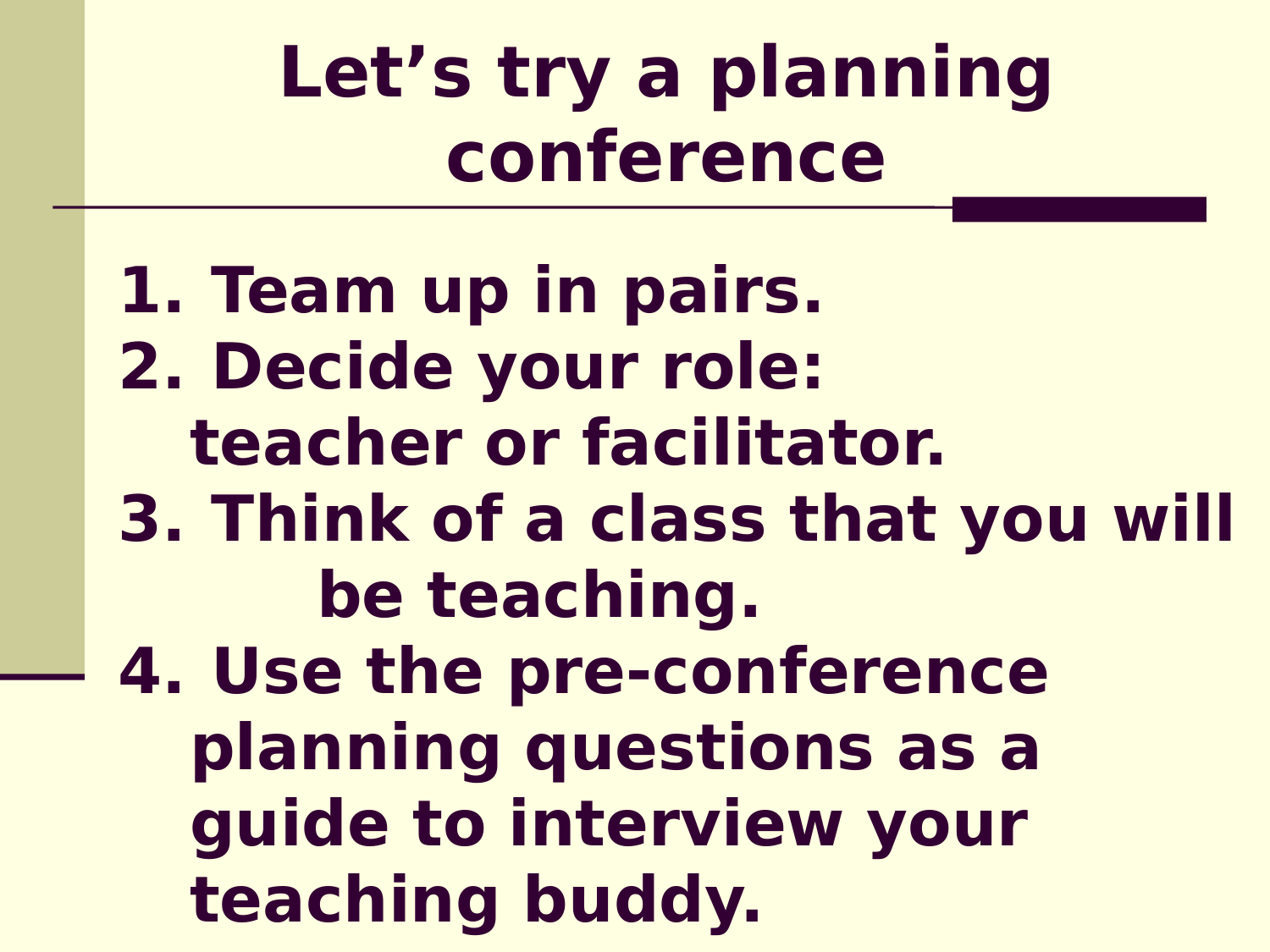

# Let’s try a planning conference
 Team up in pairs.
 Decide your role:            	teacher or facilitator.
 Think of a class that you will 	be teaching.
 Use the pre-conference 	planning questions as a 	guide to interview your 	teaching buddy.